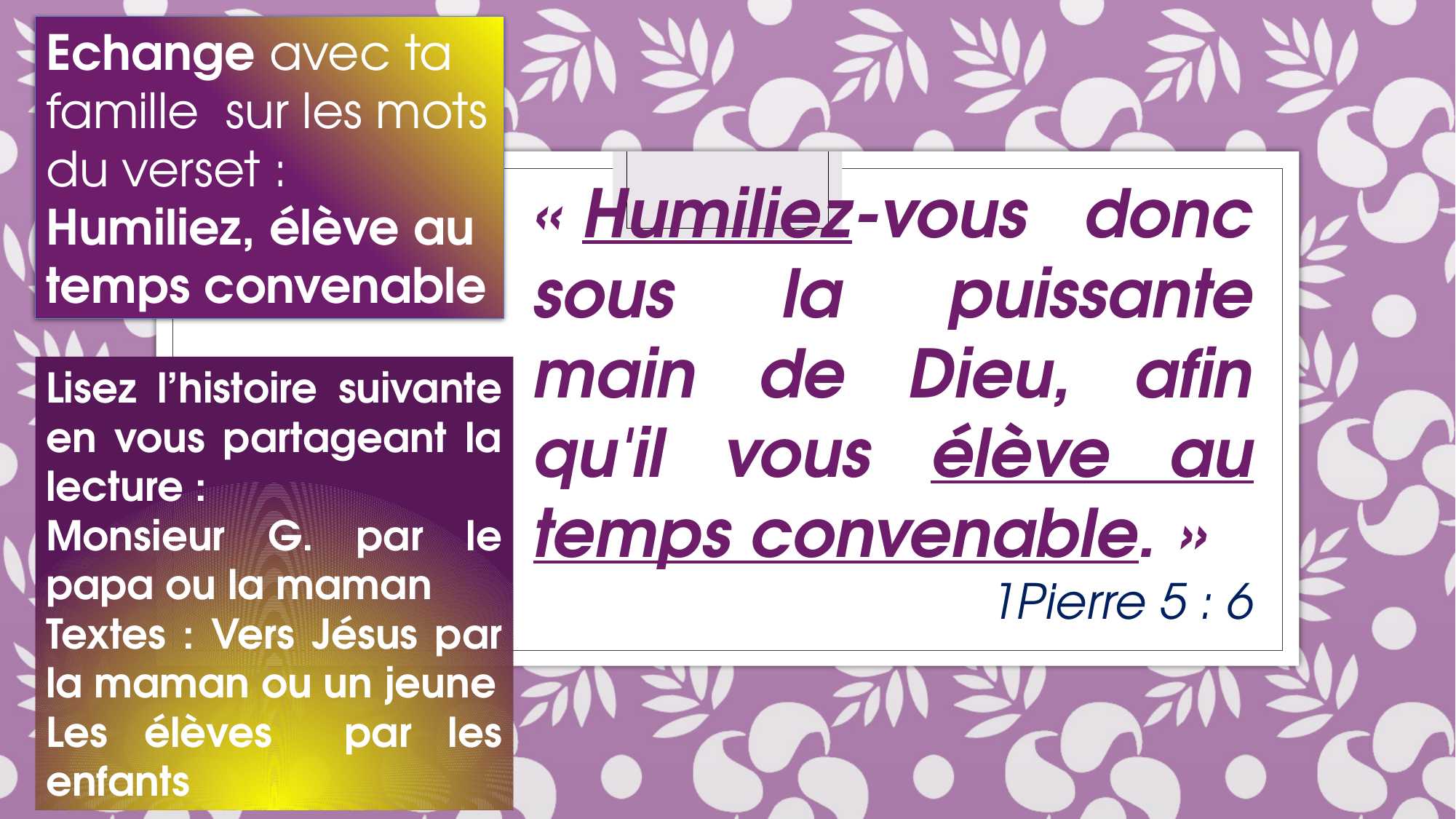

Echange avec ta famille  sur les mots du verset : Humiliez, élève au temps convenable
« Humiliez-vous donc sous la puissante main de Dieu, afin qu'il vous élève au temps convenable. »
1Pierre 5 : 6
Lisez l’histoire suivante en vous partageant la lecture :
Monsieur G. par le papa ou la maman
Textes : Vers Jésus par la maman ou un jeune
Les élèves  par les enfants